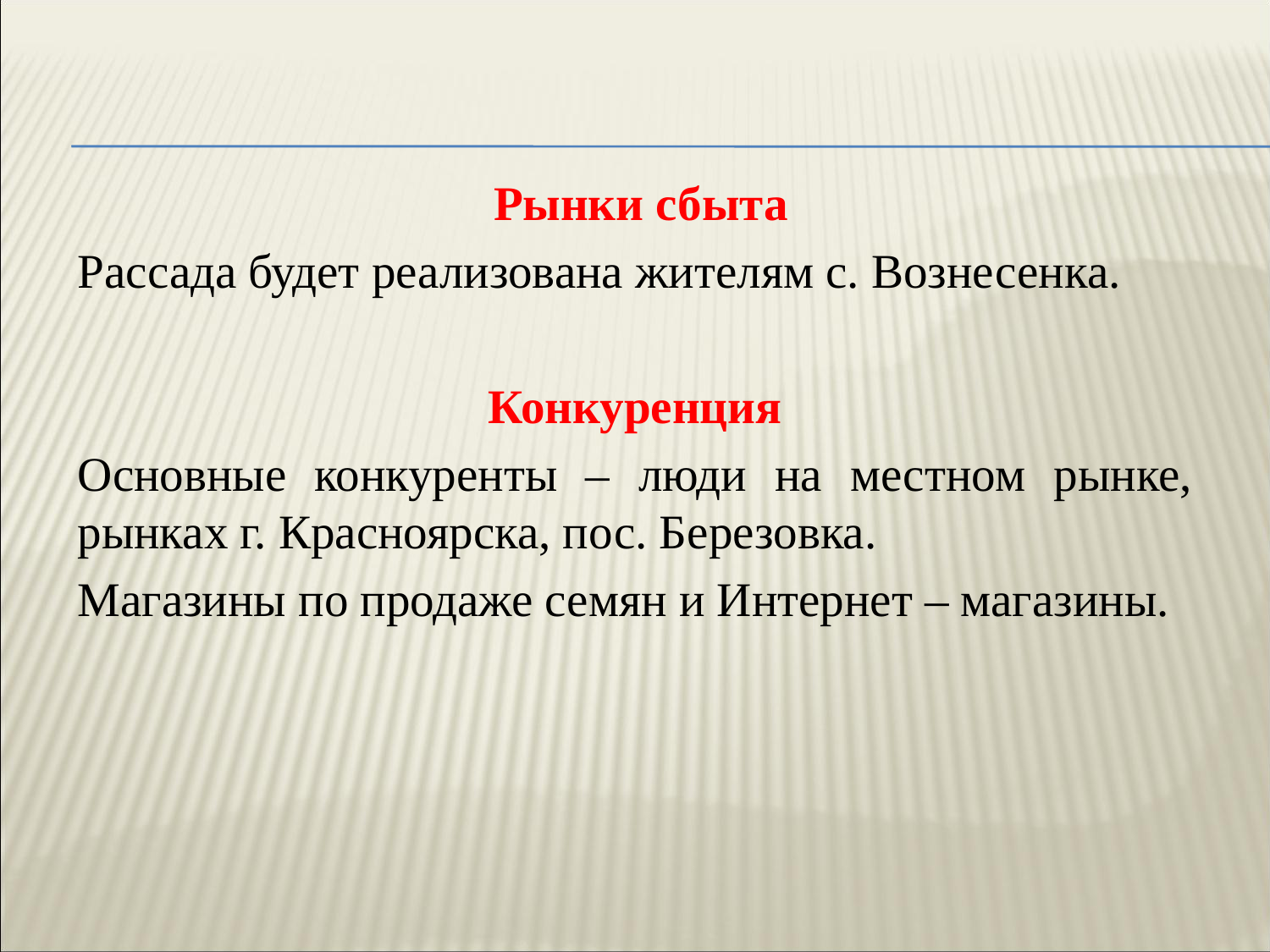

#
 Рынки сбыта
Рассада будет реализована жителям с. Вознесенка.

Конкуренция
Основные конкуренты – люди на местном рынке, рынках г. Красноярска, пос. Березовка.
Магазины по продаже семян и Интернет – магазины.